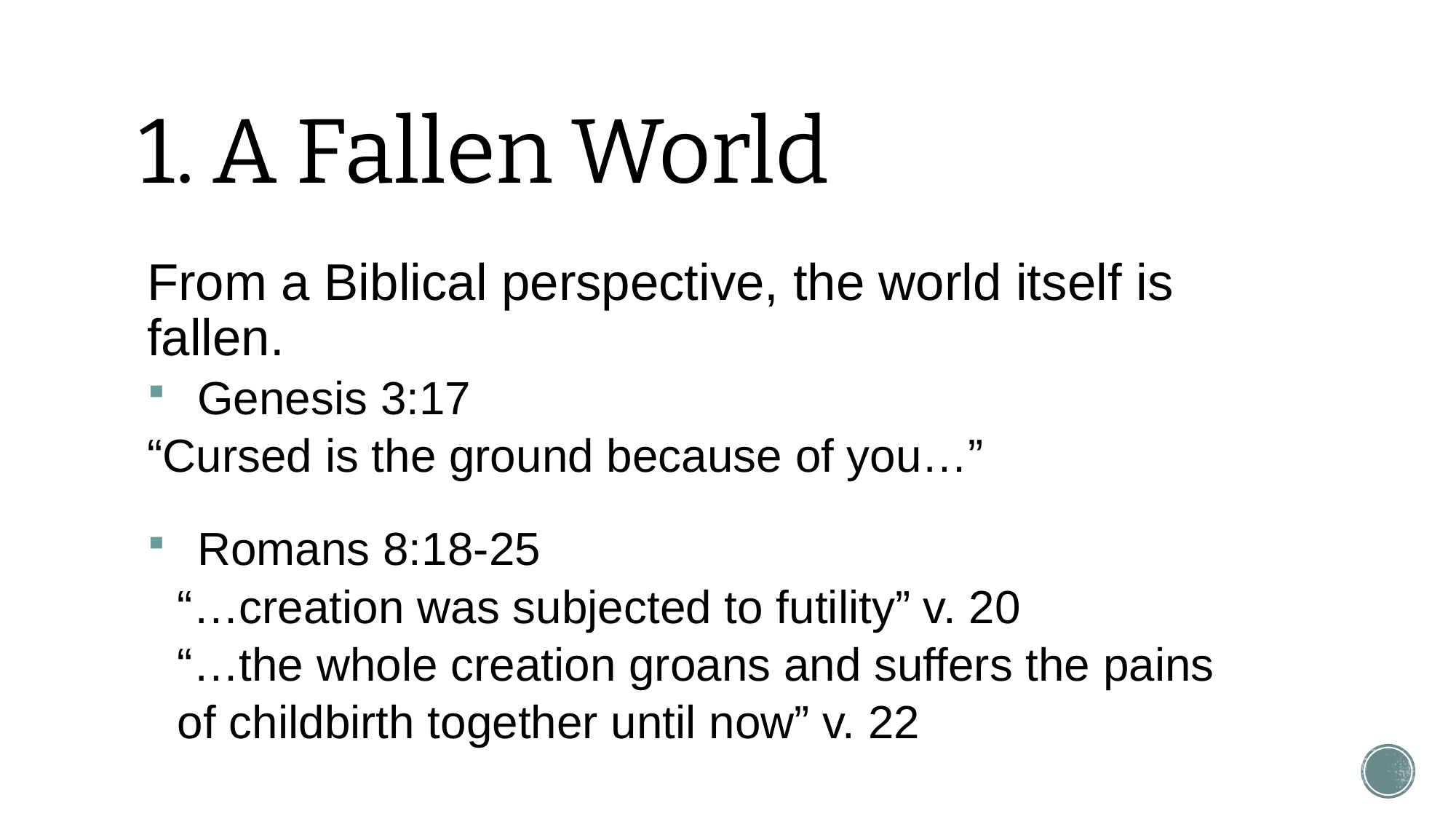

# 1. A Fallen World
From a Biblical perspective, the world itself is fallen.
Genesis 3:17
	“Cursed is the ground because of you…”

Romans 8:18-25
	“…creation was subjected to futility” v. 20
	“…the whole creation groans and suffers the pains
	of childbirth together until now” v. 22